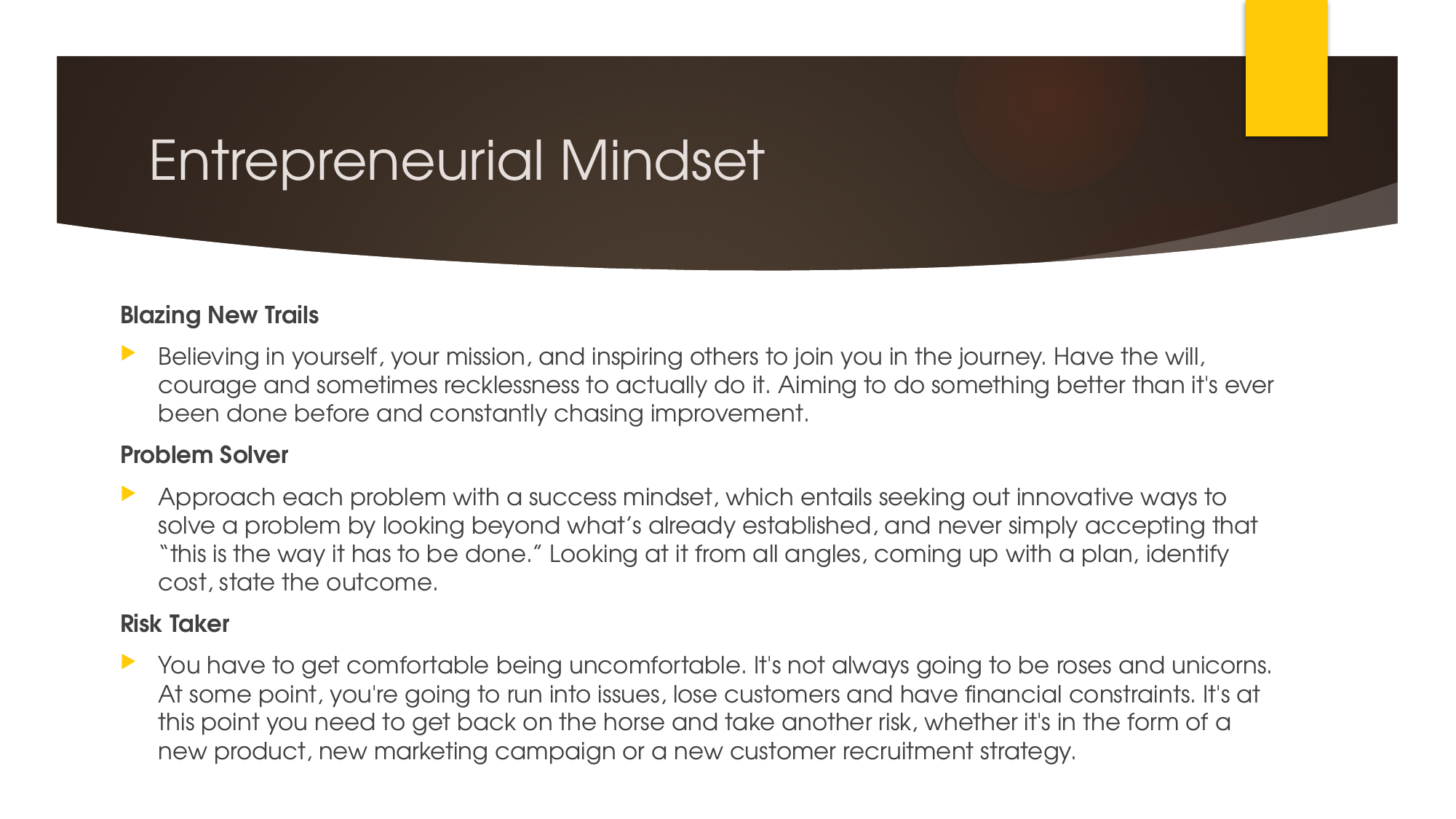

# Entrepreneurial Mindset
Blazing New Trails
Believing in yourself, your mission, and inspiring others to join you in the journey. Have the will, courage and sometimes recklessness to actually do it. Aiming to do something better than it's ever been done before and constantly chasing improvement.
Problem Solver
Approach each problem with a success mindset, which entails seeking out innovative ways to solve a problem by looking beyond what’s already established, and never simply accepting that “this is the way it has to be done.” Looking at it from all angles, coming up with a plan, identify cost, state the outcome.
Risk Taker
You have to get comfortable being uncomfortable. It's not always going to be roses and unicorns. At some point, you're going to run into issues, lose customers and have financial constraints. It's at this point you need to get back on the horse and take another risk, whether it's in the form of a new product, new marketing campaign or a new customer recruitment strategy.